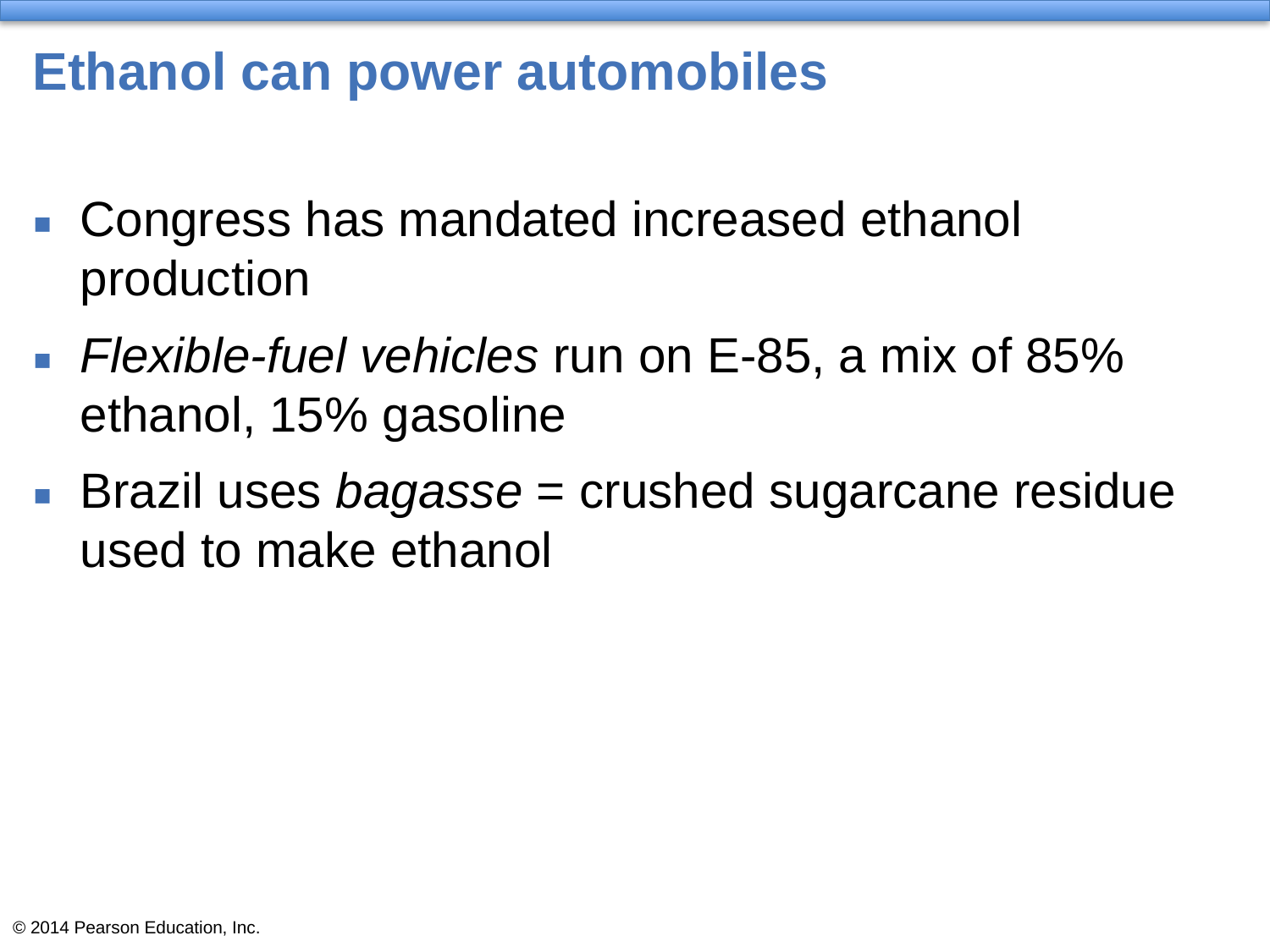

# Ethanol can power automobiles
Congress has mandated increased ethanol production
Flexible-fuel vehicles run on E-85, a mix of 85% ethanol, 15% gasoline
Brazil uses bagasse = crushed sugarcane residue used to make ethanol